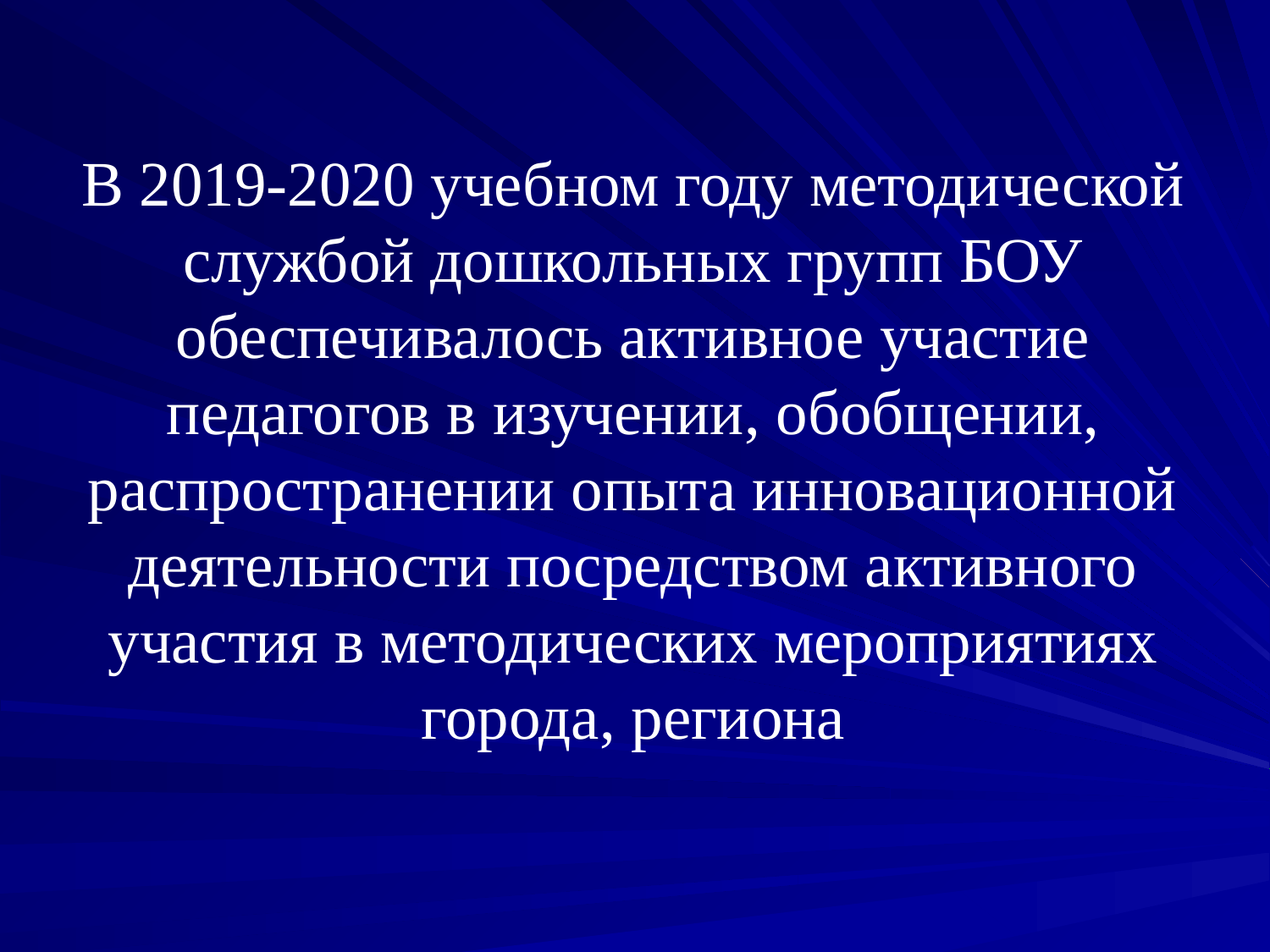

В 2019-2020 учебном году методической службой дошкольных групп БОУ обеспечивалось активное участие педагогов в изучении, обобщении, распространении опыта инновационной деятельности посредством активного участия в методических мероприятиях города, региона